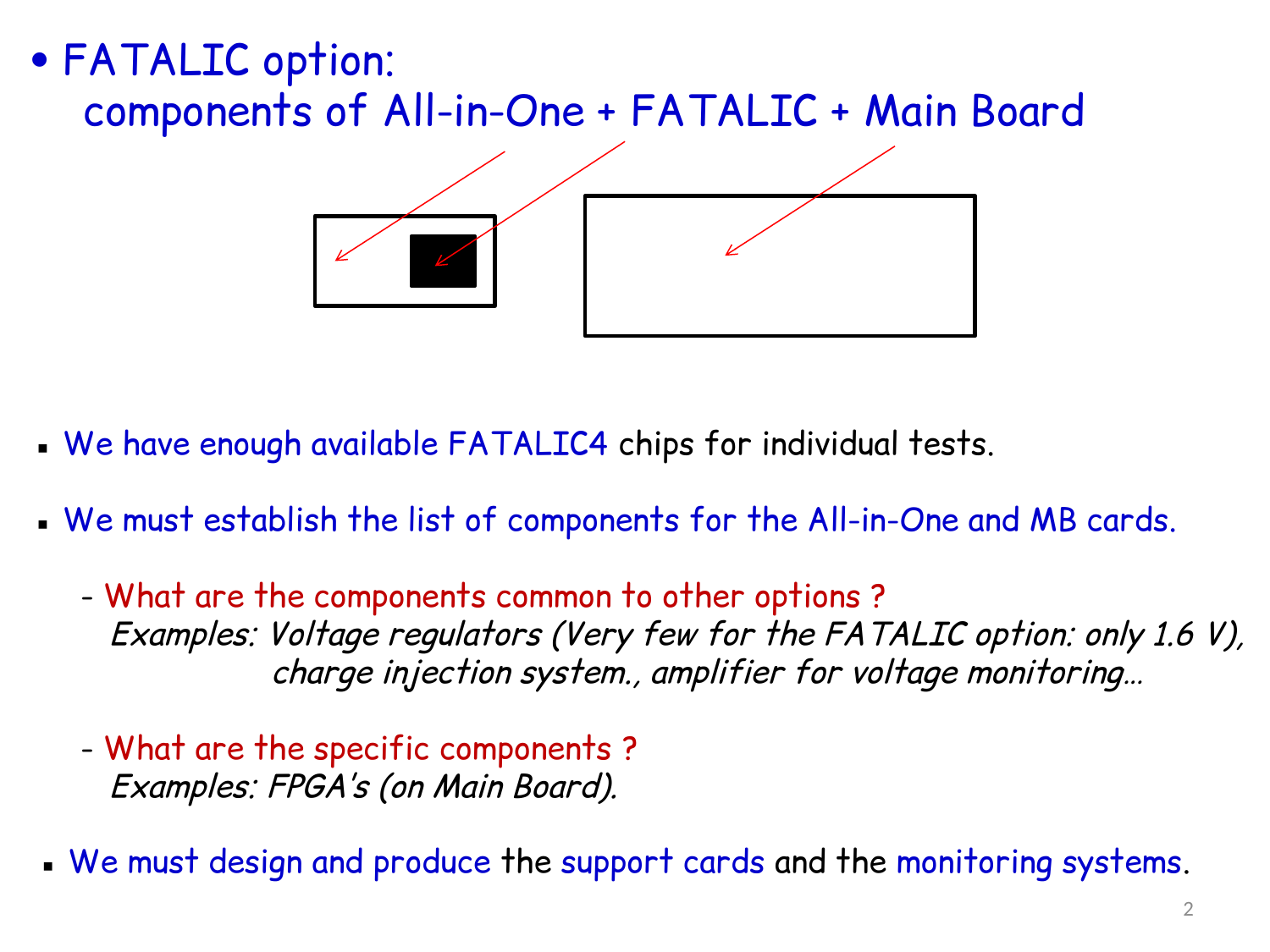

• FATALIC option:
    components of All-in-One + FATALIC + Main Board

▪ We have enough available FATALIC4 chips for individual tests.

▪ We must establish the list of components for the All-in-One and MB cards.

     - What are the components common to other options ?
        Examples: Voltage regulators (Very few for the FATALIC option: only 1.6 V),
                         charge injection system., amplifier for voltage monitoring…

     - What are the specific components ?
        Examples: FPGA’s (on Main Board).
▪ We must design and produce the support cards and the monitoring systems.
2